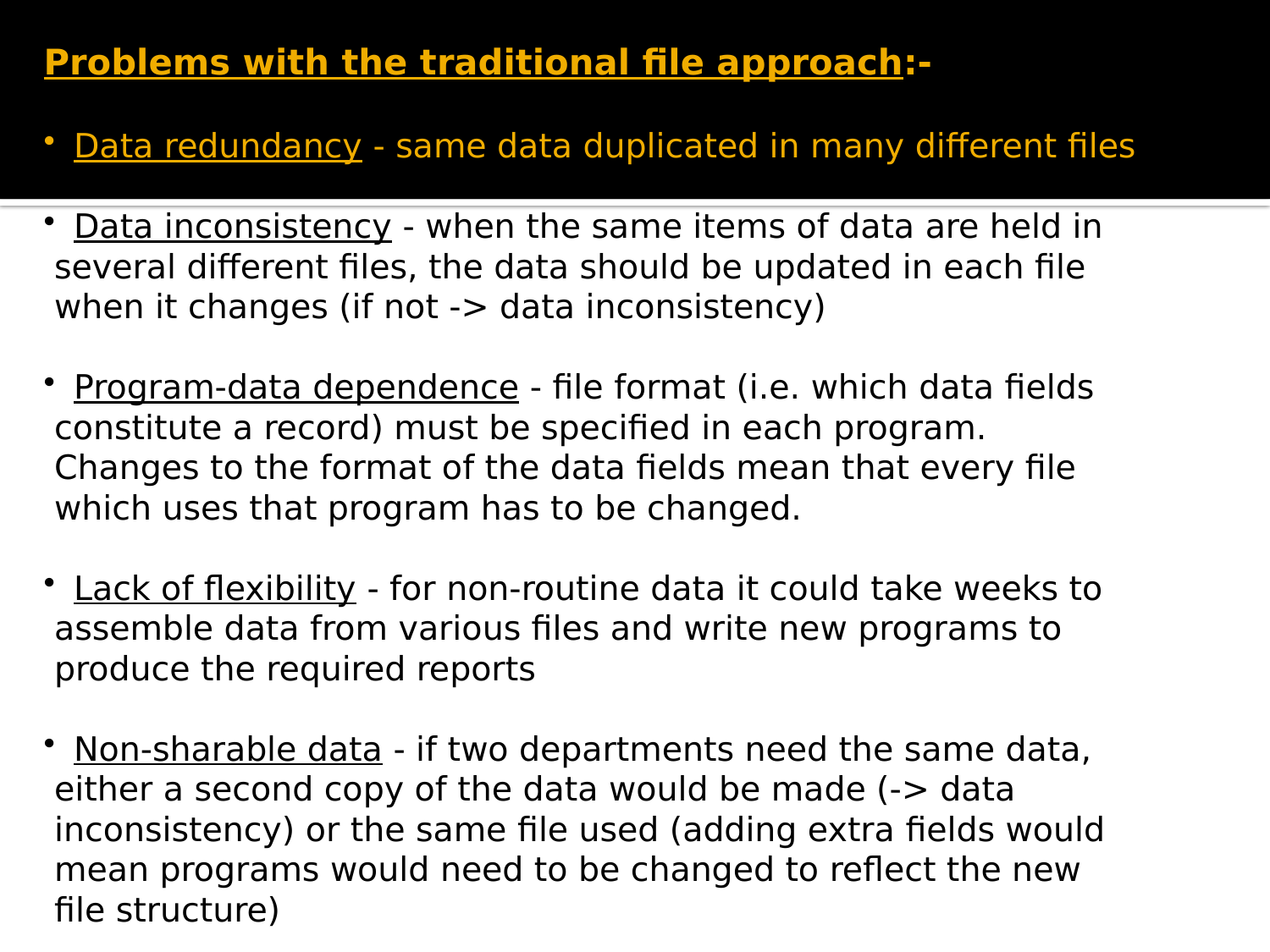

Problems with the traditional file approach:-

Data redundancy - same data duplicated in many different files

Data inconsistency - when the same items of data are held in
 several different files, the data should be updated in each file
 when it changes (if not -> data inconsistency)

Program-data dependence - file format (i.e. which data fields
 constitute a record) must be specified in each program.
 Changes to the format of the data fields mean that every file
 which uses that program has to be changed.

Lack of flexibility - for non-routine data it could take weeks to
 assemble data from various files and write new programs to
 produce the required reports

Non-sharable data - if two departments need the same data,
 either a second copy of the data would be made (-> data
 inconsistency) or the same file used (adding extra fields would
 mean programs would need to be changed to reflect the new
 file structure)